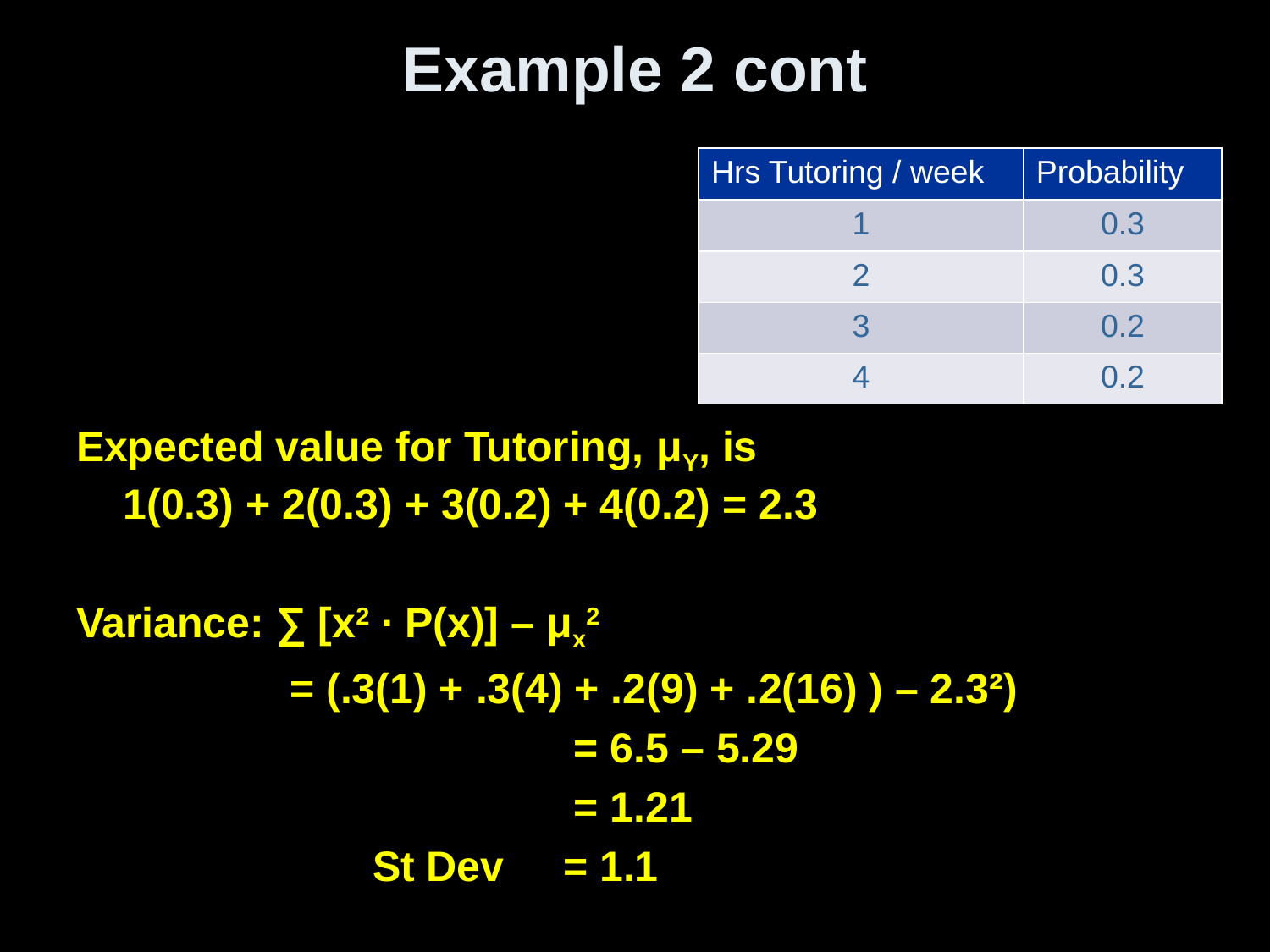

# Example 2 cont
| Hrs Tutoring / week | Probability |
| --- | --- |
| 1 | 0.3 |
| 2 | 0.3 |
| 3 | 0.2 |
| 4 | 0.2 |
Expected value for Tutoring, μY, is
    1(0.3) + 2(0.3) + 3(0.2) + 4(0.2) = 2.3

Variance: ∑ [x2 ∙ P(x)] – μx2
                  = (.3(1) + .3(4) + .2(9) + .2(16) ) – 2.3²)
                                          = 6.5 – 5.29
                                          = 1.21
                         St Dev     = 1.1